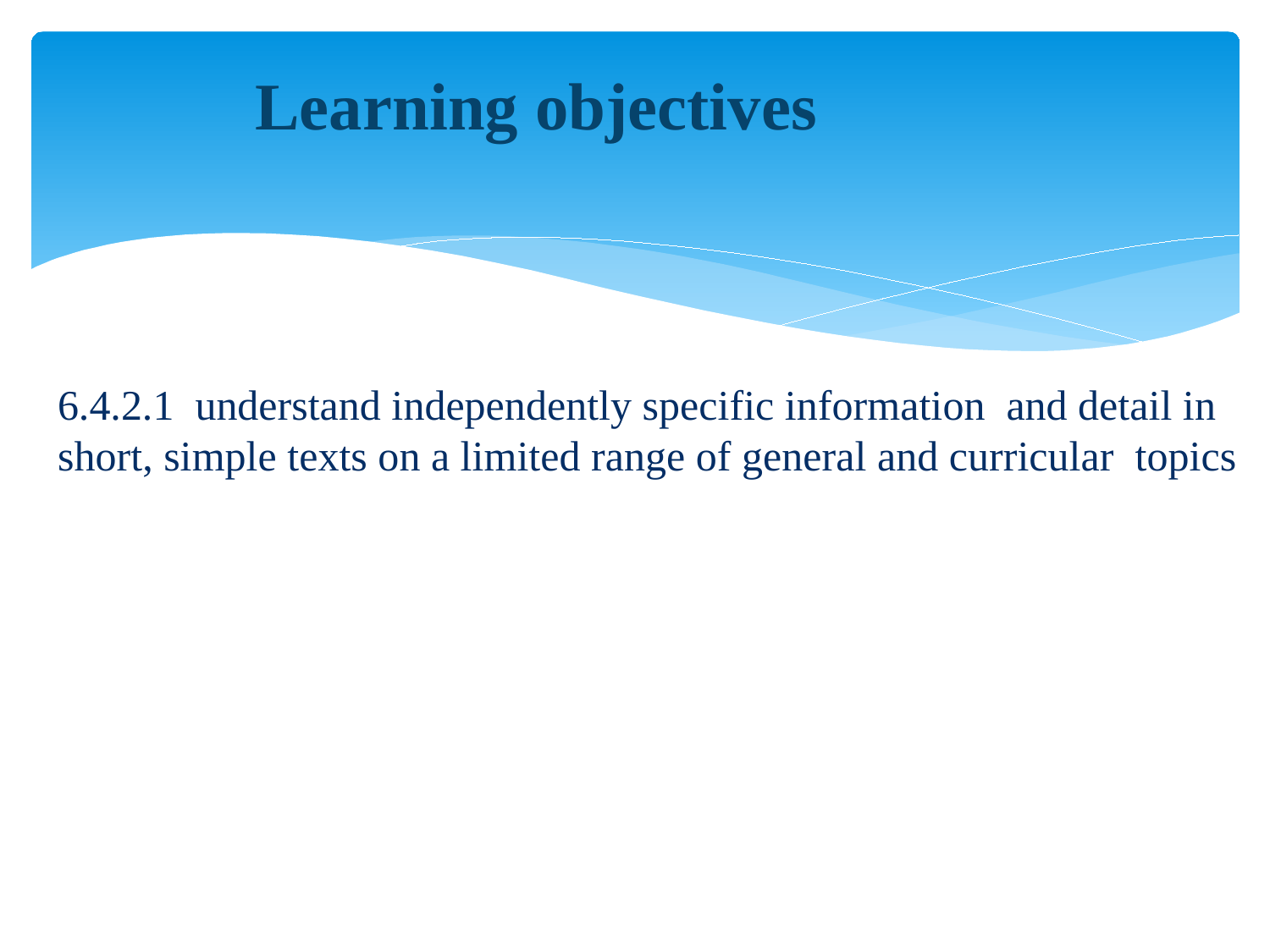

# Learning objectives
6.4.2.1  understand independently specific information  and detail in short, simple texts on a limited range of general and curricular  topics